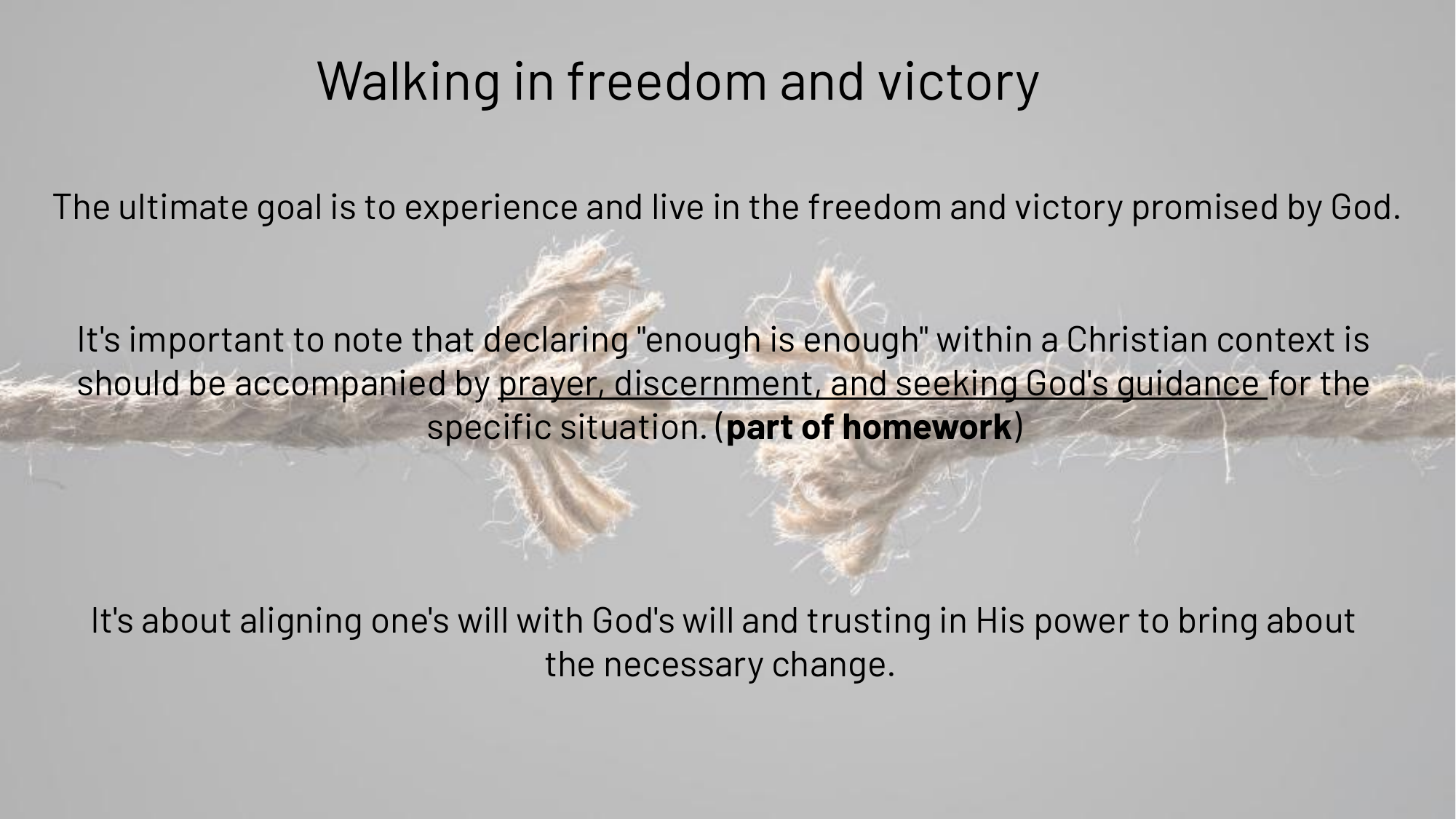

Walking in freedom and victory
The ultimate goal is to experience and live in the freedom and victory promised by God.
It's important to note that declaring "enough is enough" within a Christian context is should be accompanied by prayer, discernment, and seeking God's guidance for the specific situation. (part of homework)
It's about aligning one's will with God's will and trusting in His power to bring about the necessary change.